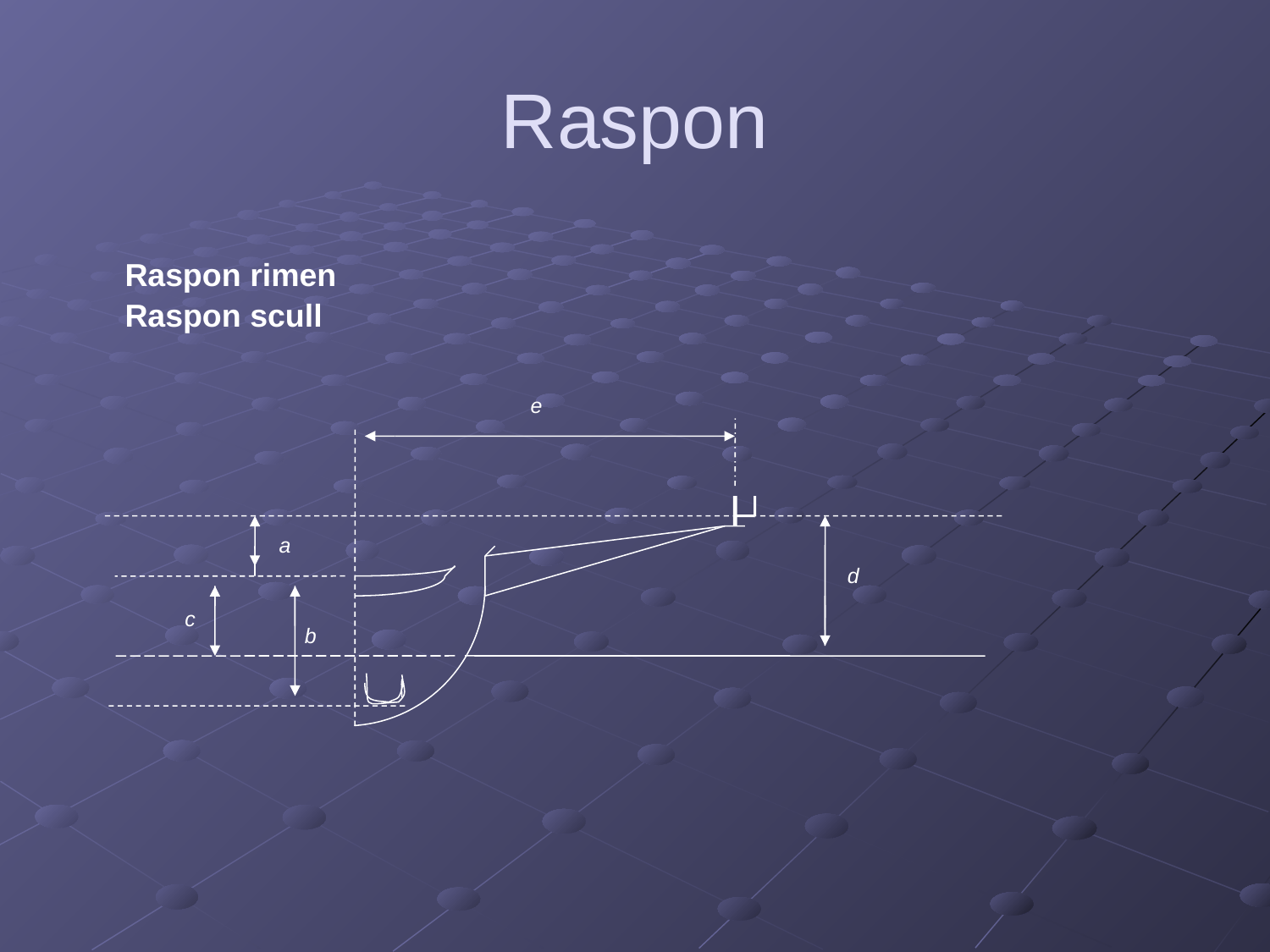

# Raspon
Raspon rimen
Raspon scull
e

a

d

c

b